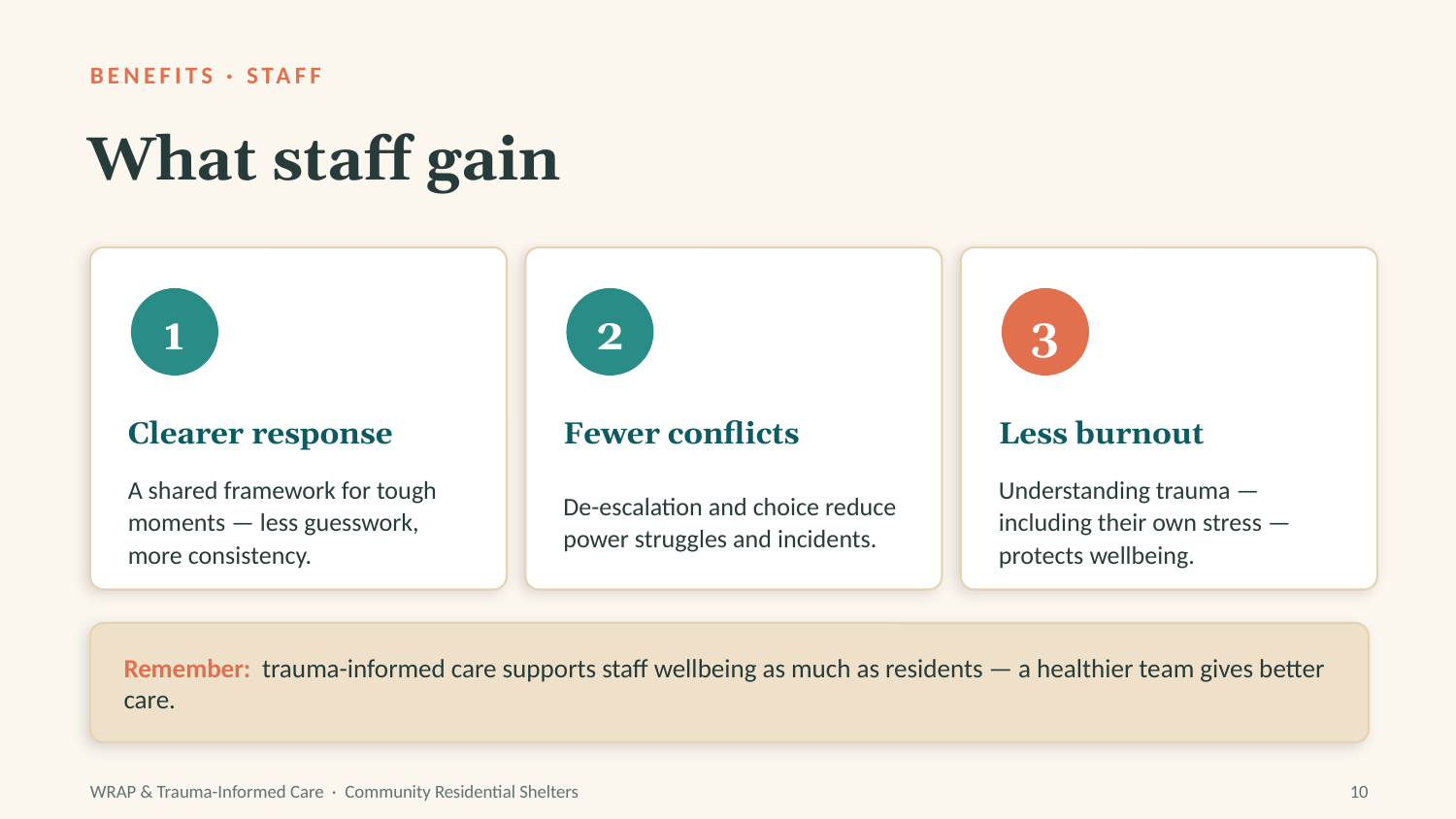

BENEFITS · STAFF
What staff gain

1

2

3
Clearer response
Fewer conflicts
Less burnout
A shared framework for tough moments — less guesswork, more consistency.
De-escalation and choice reduce power struggles and incidents.
Understanding trauma — including their own stress — protects wellbeing.

Remember:  trauma-informed care supports staff wellbeing as much as residents — a healthier team gives better care.
WRAP & Trauma-Informed Care  ·  Community Residential Shelters
10